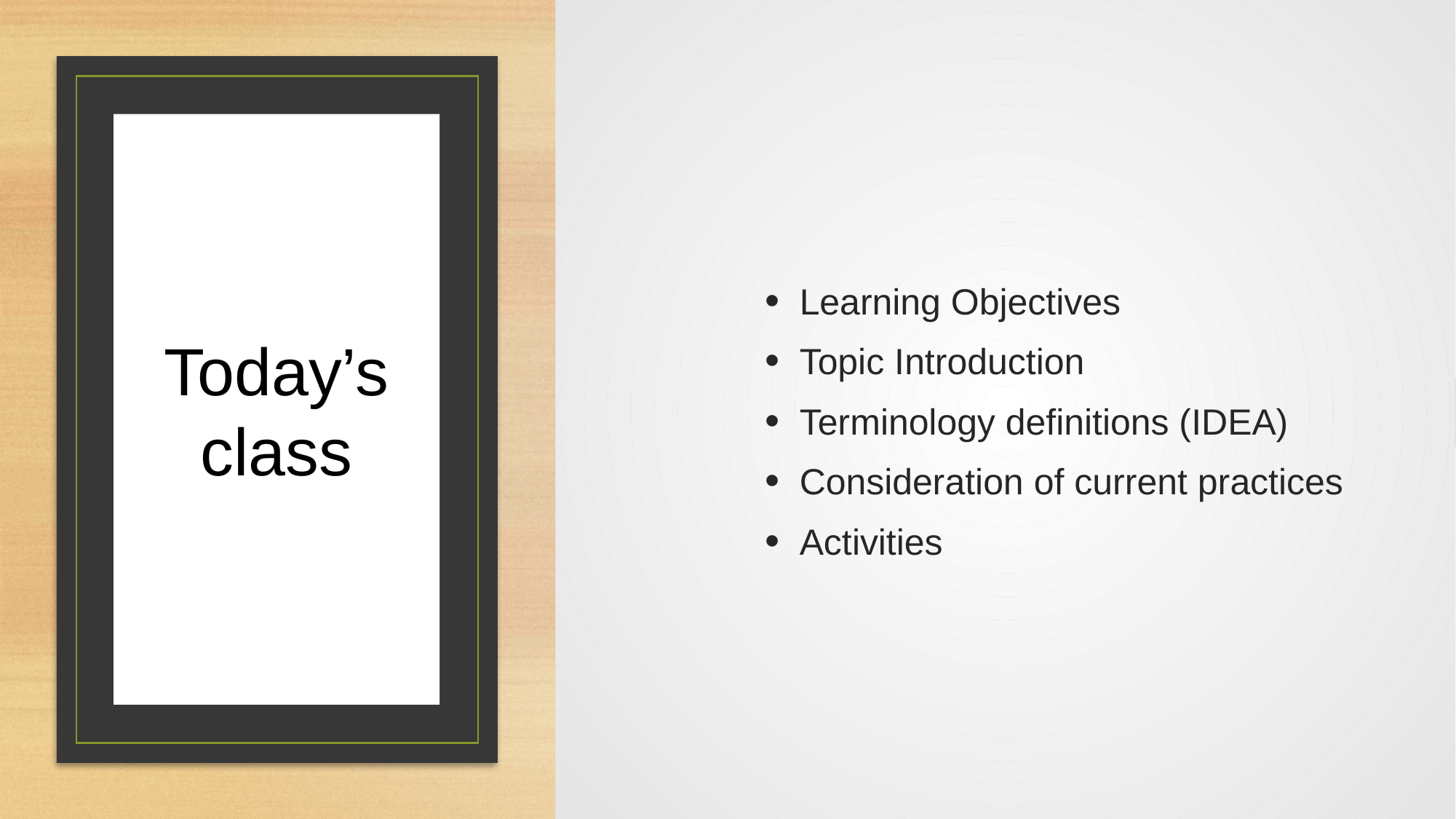

Learning Objectives
Topic Introduction
Terminology definitions (IDEA)
Consideration of current practices
Activities
# Today’s class